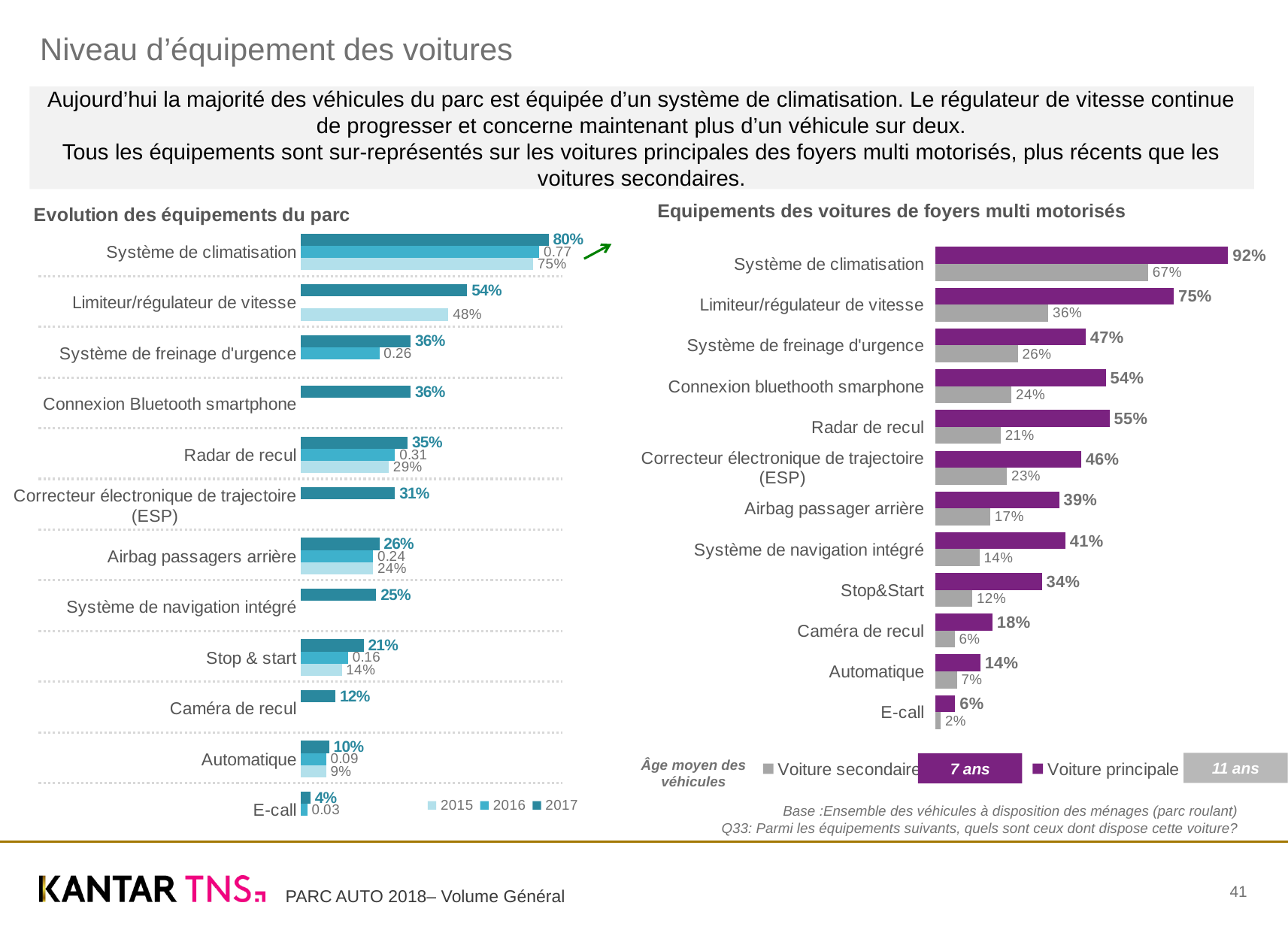

# Niveau d’équipement des voitures
Aujourd’hui la majorité des véhicules du parc est équipée d’un système de climatisation. Le régulateur de vitesse continue de progresser et concerne maintenant plus d’un véhicule sur deux.
Tous les équipements sont sur-représentés sur les voitures principales des foyers multi motorisés, plus récents que les voitures secondaires.
Equipements des voitures de foyers multi motorisés

### Chart: Evolution des équipements du parc

| Category | 2017 | 2016 | 2015 |
|---|---|---|---|
| Système de climatisation | 0.8 | 0.77 | 0.75 |
| Limiteur/régulateur de vitesse | 0.54 | None | 0.48 |
| Système de freinage d'urgence | 0.36 | 0.26 | None |
| Connexion Bluetooth smartphone | 0.36 | None | None |
| Radar de recul | 0.35 | 0.31 | 0.29 |
| Correcteur électronique de trajectoire (ESP) | 0.31 | None | None |
| Airbag passagers arrière | 0.26 | 0.24 | 0.24 |
| Système de navigation intégré | 0.25 | None | None |
| Stop & start | 0.21 | 0.16 | 0.14 |
| Caméra de recul | 0.12 | None | None |
| Automatique | 0.1 | 0.09 | 0.09 |
| E-call | 0.04 | 0.03 | None |

### Chart

| Category | Voiture principale | Voiture secondaire |
|---|---|---|
| Système de climatisation | 0.922 | 0.67 |
| Limiteur/régulateur de vitesse | 0.751 | 0.356 |
| Système de freinage d'urgence | 0.474 | 0.26 |
| Connexion bluethooth smarphone | 0.537 | 0.24 |
| Radar de recul | 0.549 | 0.206 |
| Correcteur électronique de trajectoire (ESP) | 0.459 | 0.226 |
| Airbag passager arrière | 0.39 | 0.173 |
| Système de navigation intégré | 0.41 | 0.139 |
| Stop&Start | 0.336 | 0.117 |
| Caméra de recul | 0.18 | 0.061 |
| Automatique | 0.142 | 0.068 |
| E-call | 0.063 | 0.017 |
Âge moyen des véhicules
11 ans
7 ans
Base :Ensemble des véhicules à disposition des ménages (parc roulant)
Q33: Parmi les équipements suivants, quels sont ceux dont dispose cette voiture?